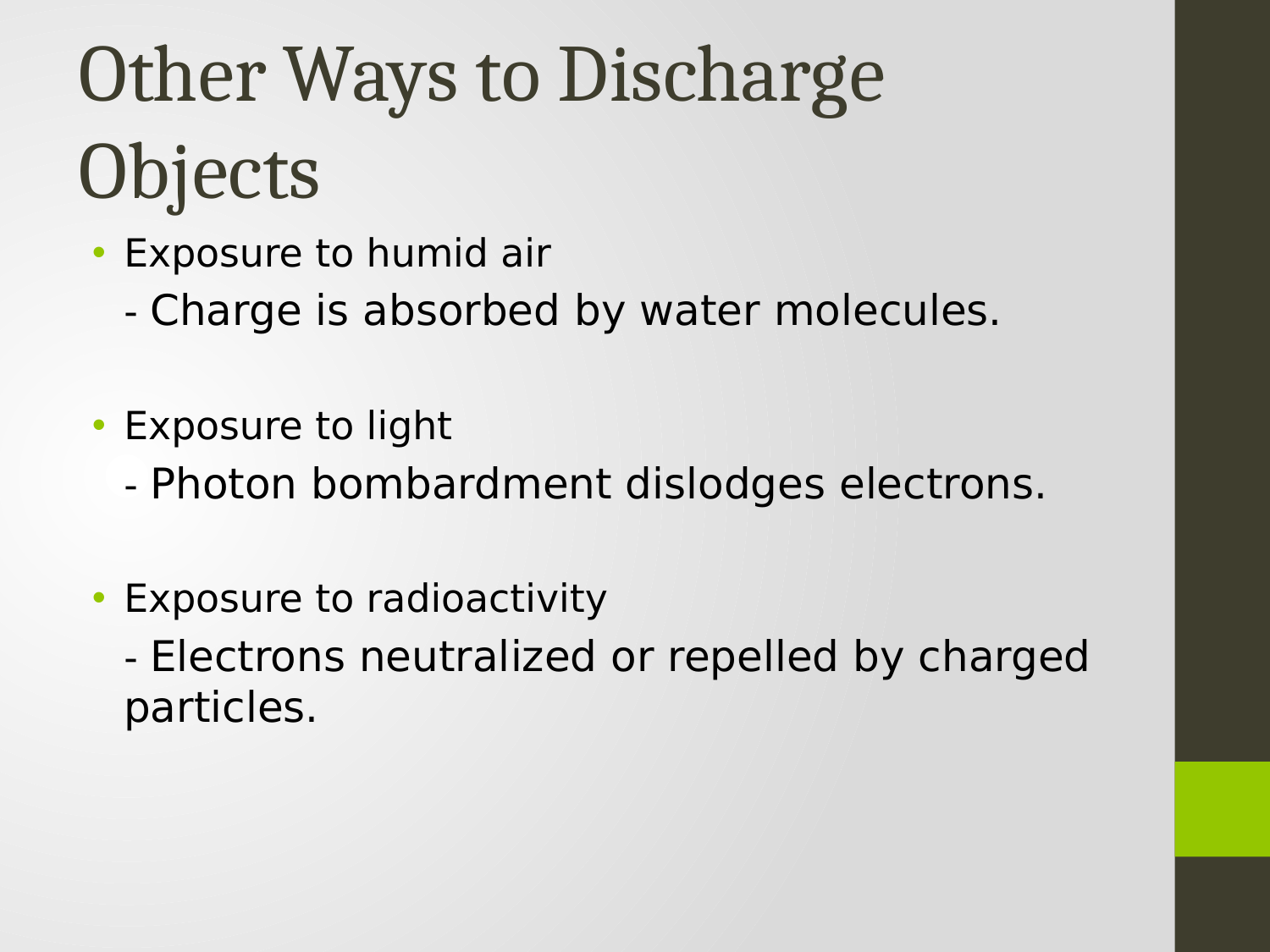

# Other Ways to Discharge Objects
Exposure to humid air
	- Charge is absorbed by water molecules.

Exposure to light
	- Photon bombardment dislodges electrons.

Exposure to radioactivity
	- Electrons neutralized or repelled by charged particles.